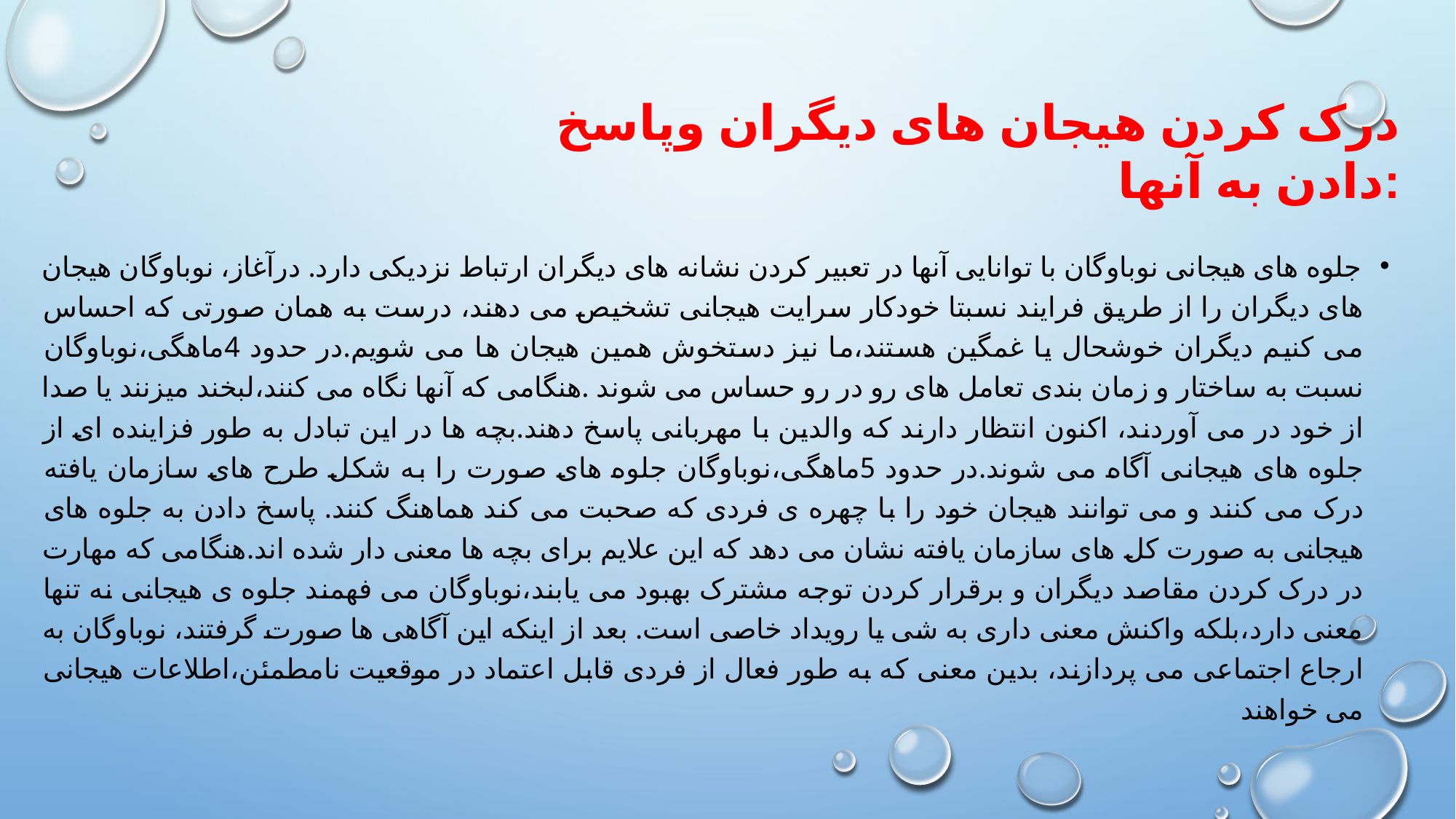

درک کردن هیجان های دیگران وپاسخ دادن به آنها:
جلوه های هیجانی نوباوگان با توانایی آنها در تعبیر کردن نشانه های دیگران ارتباط نزدیکی دارد. درآغاز، نوباوگان هیجان های دیگران را از طریق فرایند نسبتا خودکار سرایت هیجانی تشخیص می دهند، درست به همان صورتی که احساس می کنیم دیگران خوشحال یا غمگین هستند،ما نیز دستخوش همین هیجان ها می شویم.در حدود 4ماهگی،نوباوگان نسبت به ساختار و زمان بندی تعامل های رو در رو حساس می شوند .هنگامی که آنها نگاه می کنند،لبخند میزنند یا صدا از خود در می آوردند، اکنون انتظار دارند که والدین با مهربانی پاسخ دهند.بچه ها در این تبادل به طور فزاینده ای از جلوه های هیجانی آگاه می شوند.در حدود 5ماهگی،نوباوگان جلوه های صورت را به شکل طرح های سازمان یافته درک می کنند و می توانند هیجان خود را با چهره ی فردی که صحبت می کند هماهنگ کنند. پاسخ دادن به جلوه های هیجانی به صورت کل های سازمان یافته نشان می دهد که این علایم برای بچه ها معنی دار شده اند.هنگامی که مهارت در درک کردن مقاصد دیگران و برقرار کردن توجه مشترک بهبود می یابند،نوباوگان می فهمند جلوه ی هیجانی نه تنها معنی دارد،بلکه واکنش معنی داری به شی یا رویداد خاصی است. بعد از اینکه این آگاهی ها صورت گرفتند، نوباوگان به ارجاع اجتماعی می پردازند، بدین معنی که به طور فعال از فردی قابل اعتماد در موقعیت نامطمئن،اطلاعات هیجانی می خواهند